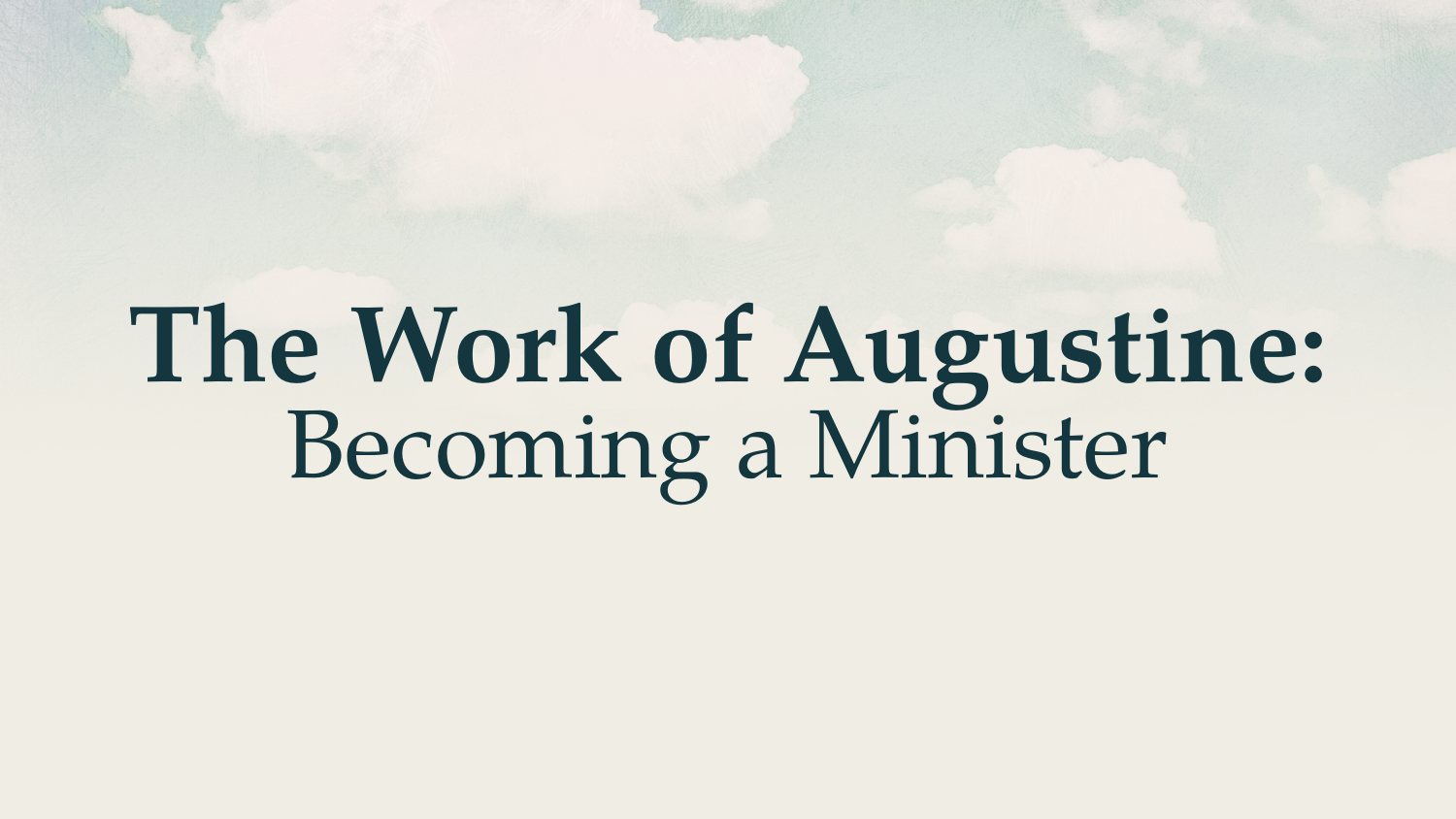

# The Work of Augustine: Becoming a Minister